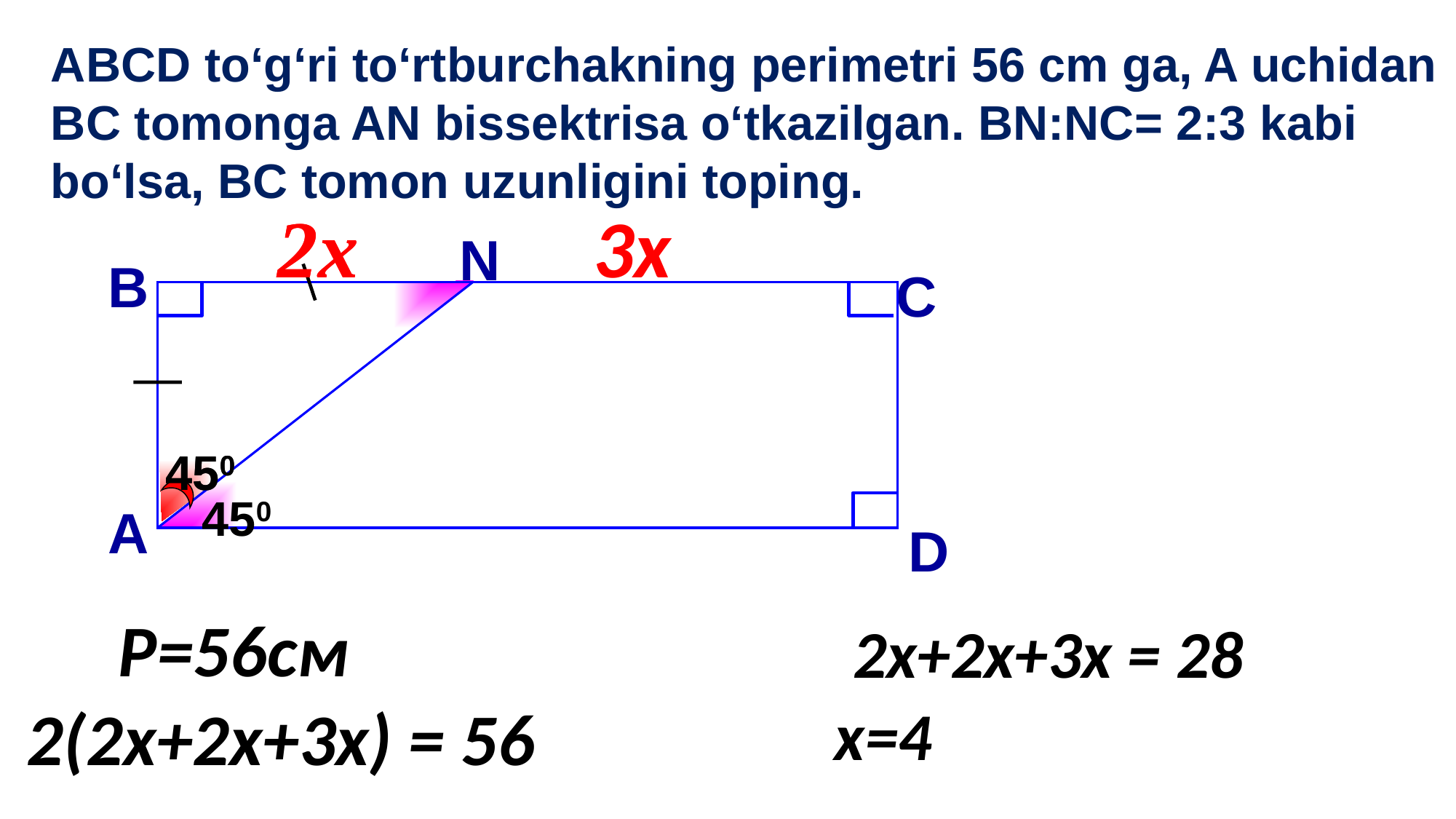

ABCD to‘g‘ri to‘rtburchakning perimetri 56 cm ga, A uchidan BC tomonga AN bissektrisa o‘tkazilgan. BN:NC= 2:3 kabi bo‘lsa, BC tomon uzunligini toping.
2х
2х
3х
N
В
С

450
450

450
А

D
     Р=56см
2(2х+2х+3х) = 56
 2х+2х+3х = 28
x=4